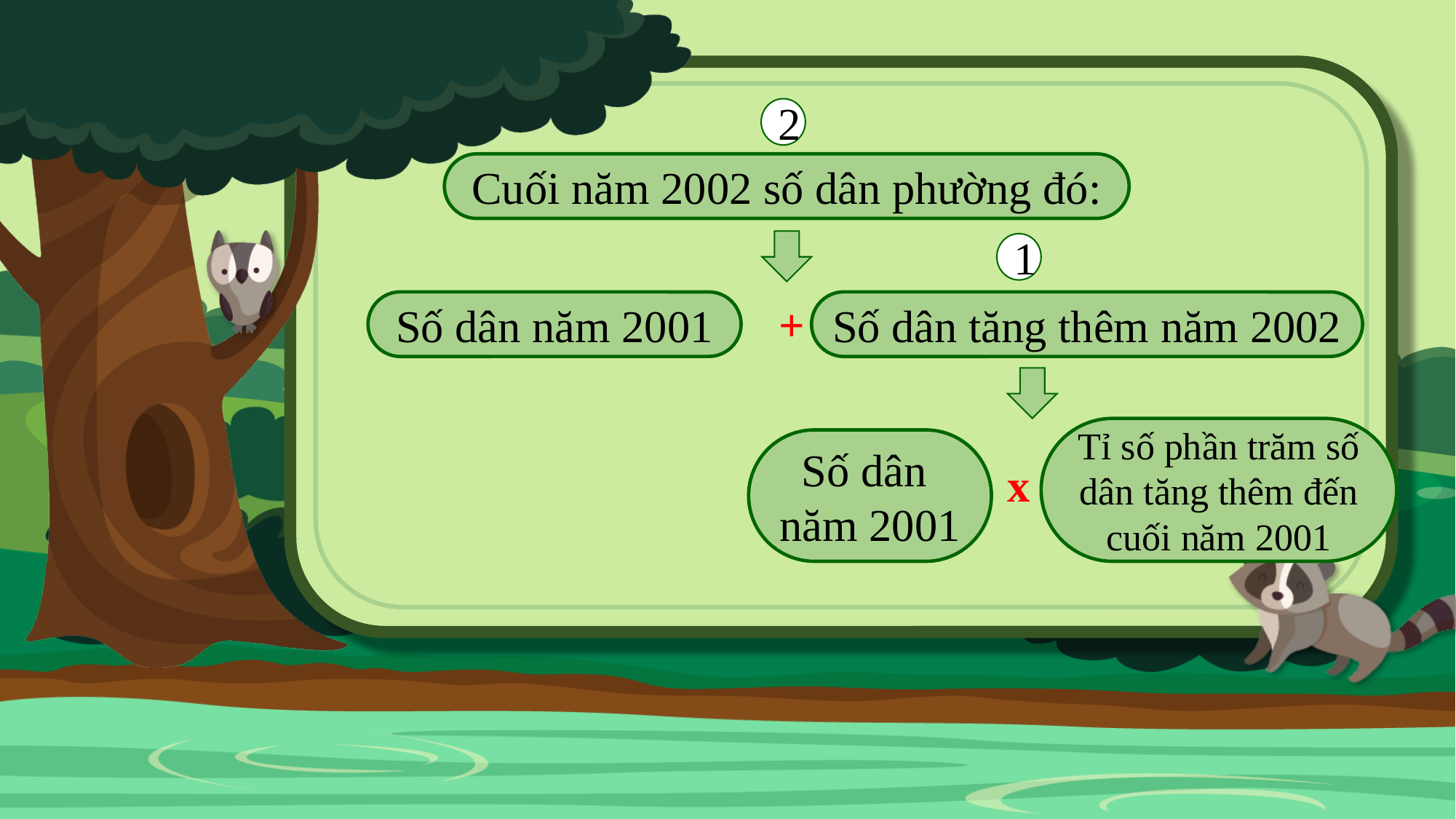

2
Cuối năm 2002 số dân phường đó:

1
+
Số dân năm 2001
Số dân tăng thêm năm 2002

Tỉ số phần trăm số dân tăng thêm đến cuối năm 2001
Số dân
năm 2001
 x